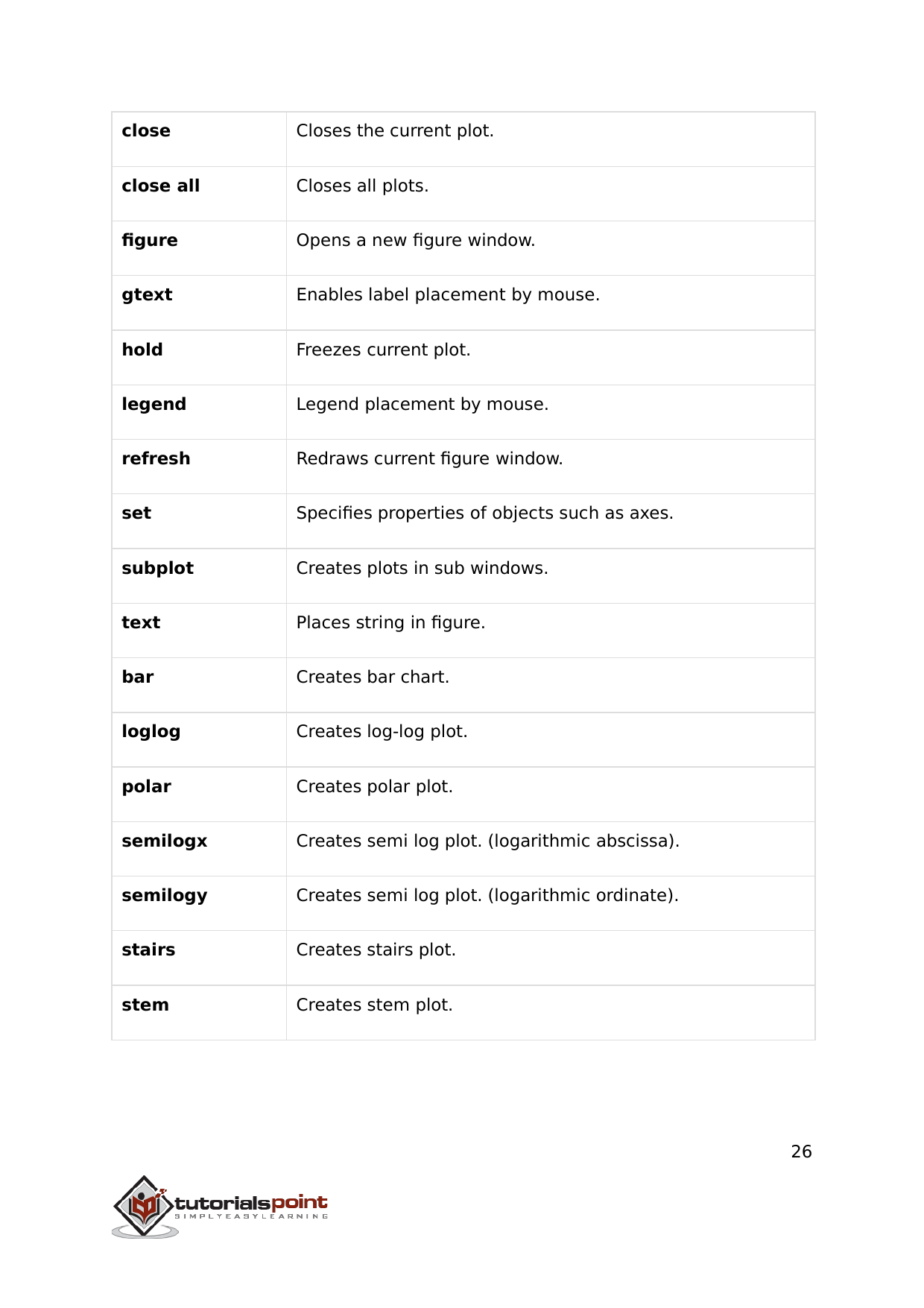

| close | Closes the current plot. |
| --- | --- |
| close all | Closes all plots. |
| figure | Opens a new figure window. |
| gtext | Enables label placement by mouse. |
| hold | Freezes current plot. |
| legend | Legend placement by mouse. |
| refresh | Redraws current figure window. |
| set | Specifies properties of objects such as axes. |
| subplot | Creates plots in sub windows. |
| text | Places string in figure. |
| bar | Creates bar chart. |
| loglog | Creates log-log plot. |
| polar | Creates polar plot. |
| semilogx | Creates semi log plot. (logarithmic abscissa). |
| semilogy | Creates semi log plot. (logarithmic ordinate). |
| stairs | Creates stairs plot. |
| stem | Creates stem plot. |
26